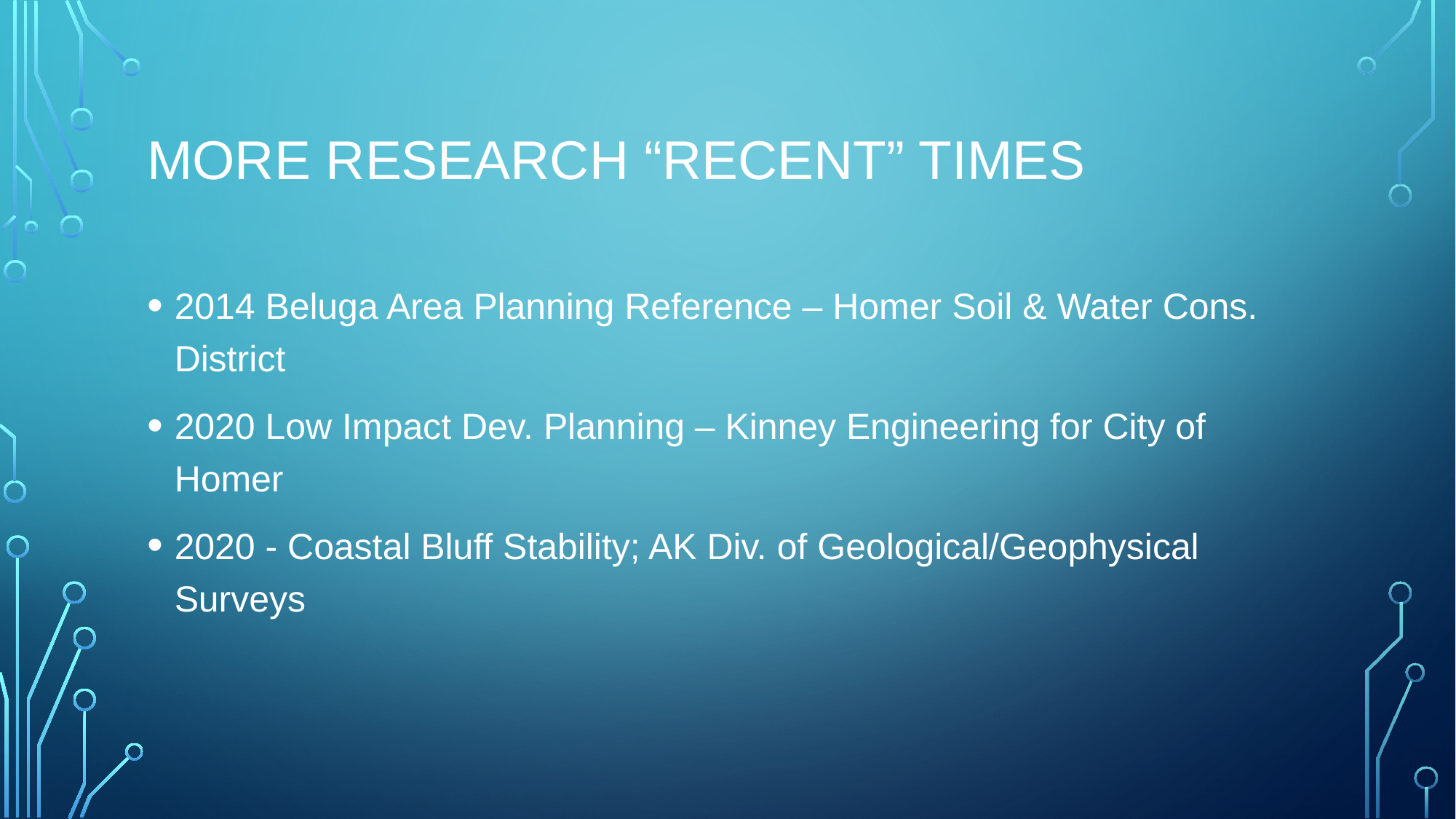

# More research “recent” times
2014 Beluga Area Planning Reference – Homer Soil & Water Cons. District
2020 Low Impact Dev. Planning – Kinney Engineering for City of Homer
2020 - Coastal Bluff Stability; AK Div. of Geological/Geophysical Surveys